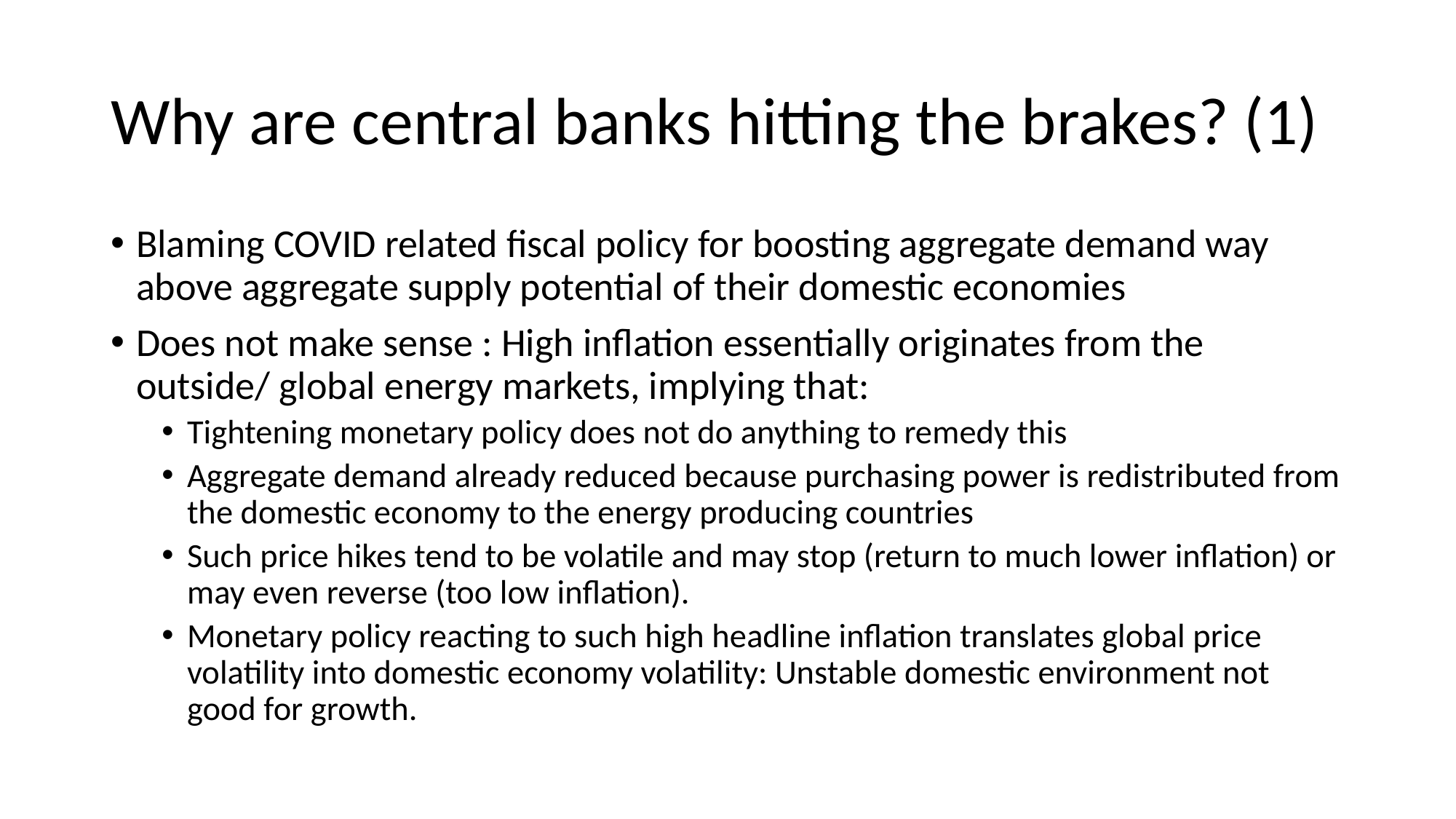

# Why are central banks hitting the brakes? (1)
Blaming COVID related fiscal policy for boosting aggregate demand way above aggregate supply potential of their domestic economies
Does not make sense : High inflation essentially originates from the outside/ global energy markets, implying that:
Tightening monetary policy does not do anything to remedy this
Aggregate demand already reduced because purchasing power is redistributed from the domestic economy to the energy producing countries
Such price hikes tend to be volatile and may stop (return to much lower inflation) or may even reverse (too low inflation).
Monetary policy reacting to such high headline inflation translates global price volatility into domestic economy volatility: Unstable domestic environment not good for growth.